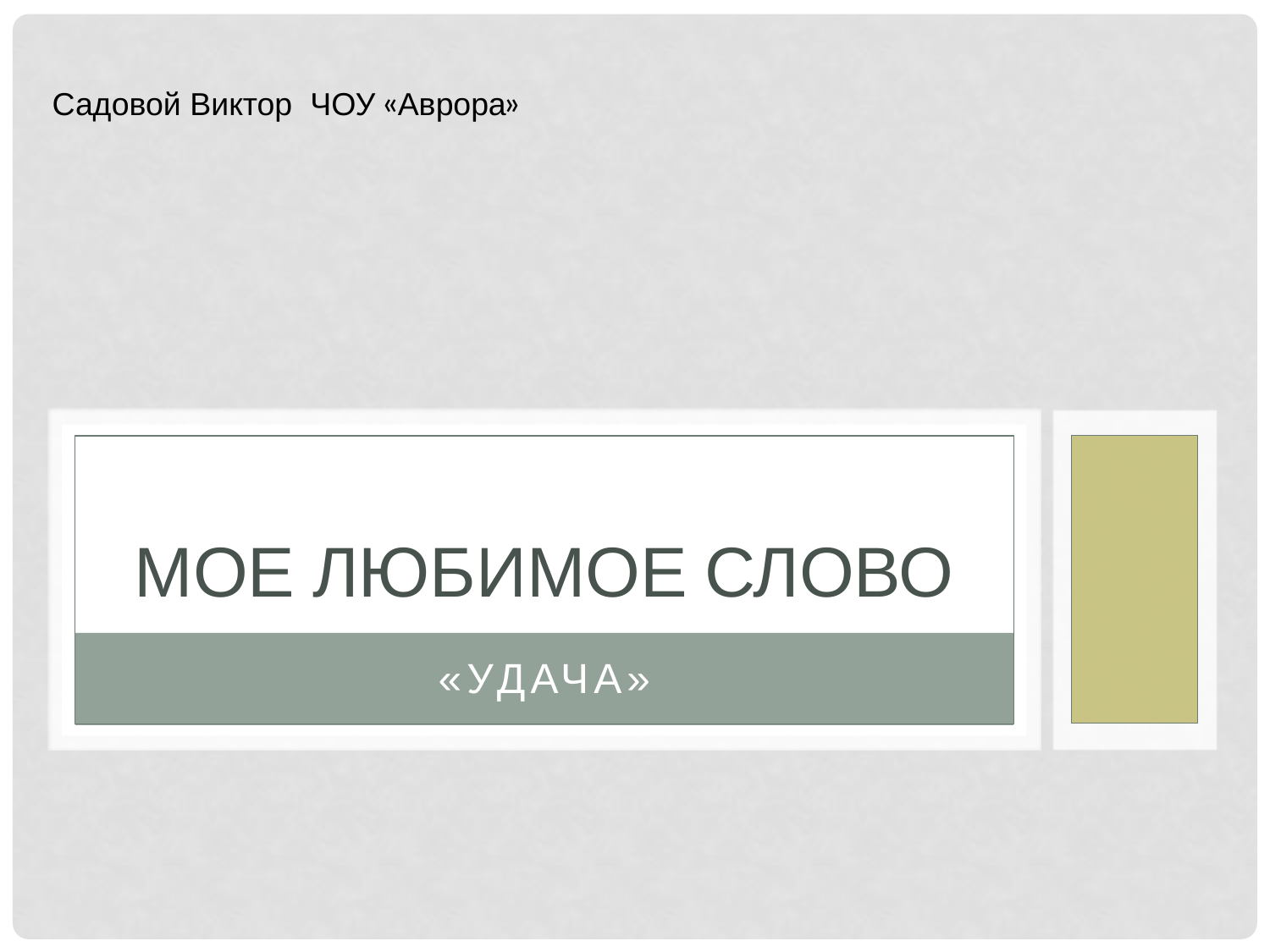

Садовой Виктор  ЧОУ «Аврора»
# Мое любимое слово
«УДАЧА»